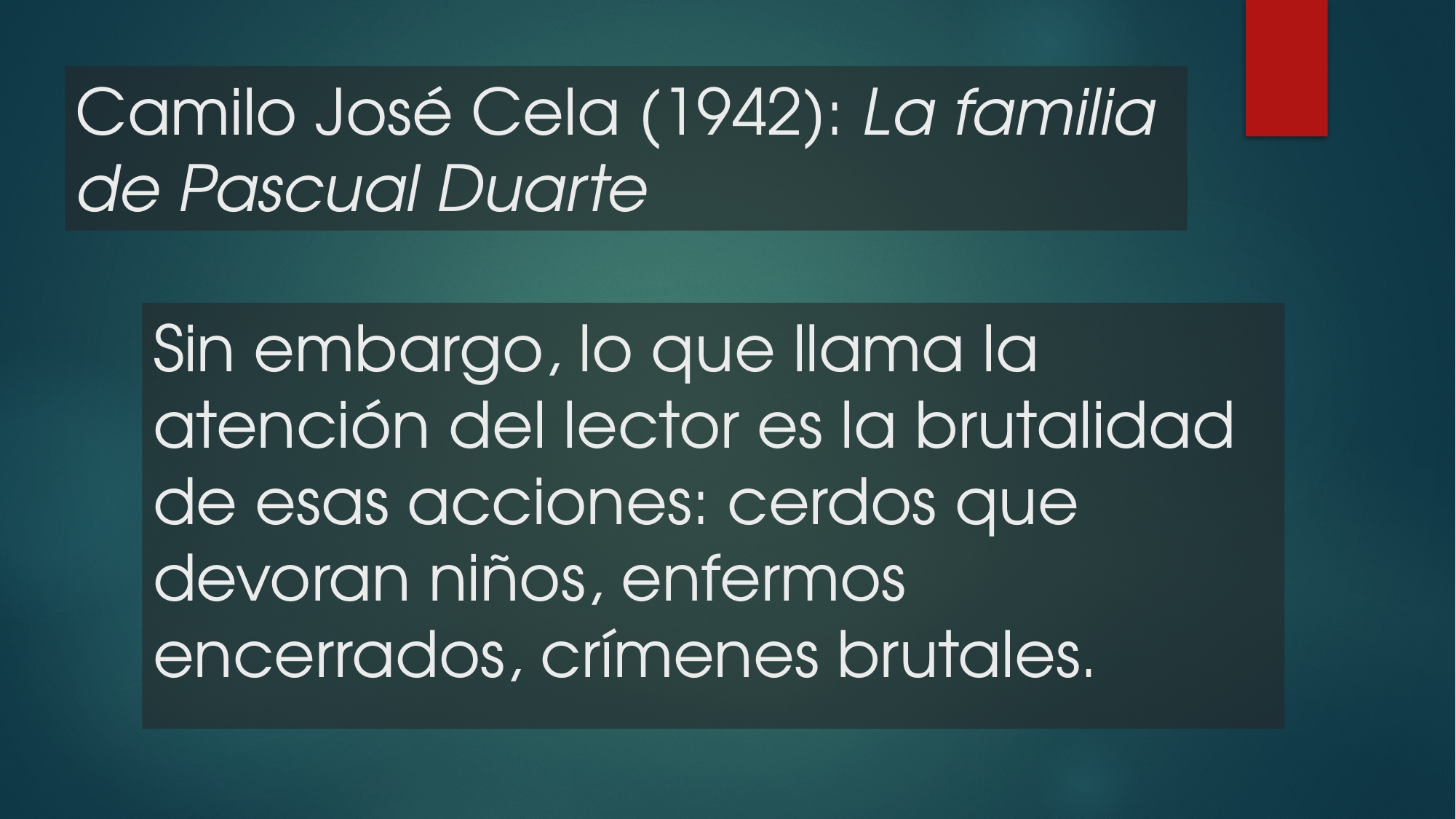

Camilo José Cela (1942): La familia de Pascual Duarte
Sin embargo, lo que llama la atención del lector es la brutalidad de esas acciones: cerdos que devoran niños, enfermos encerrados, crímenes brutales.